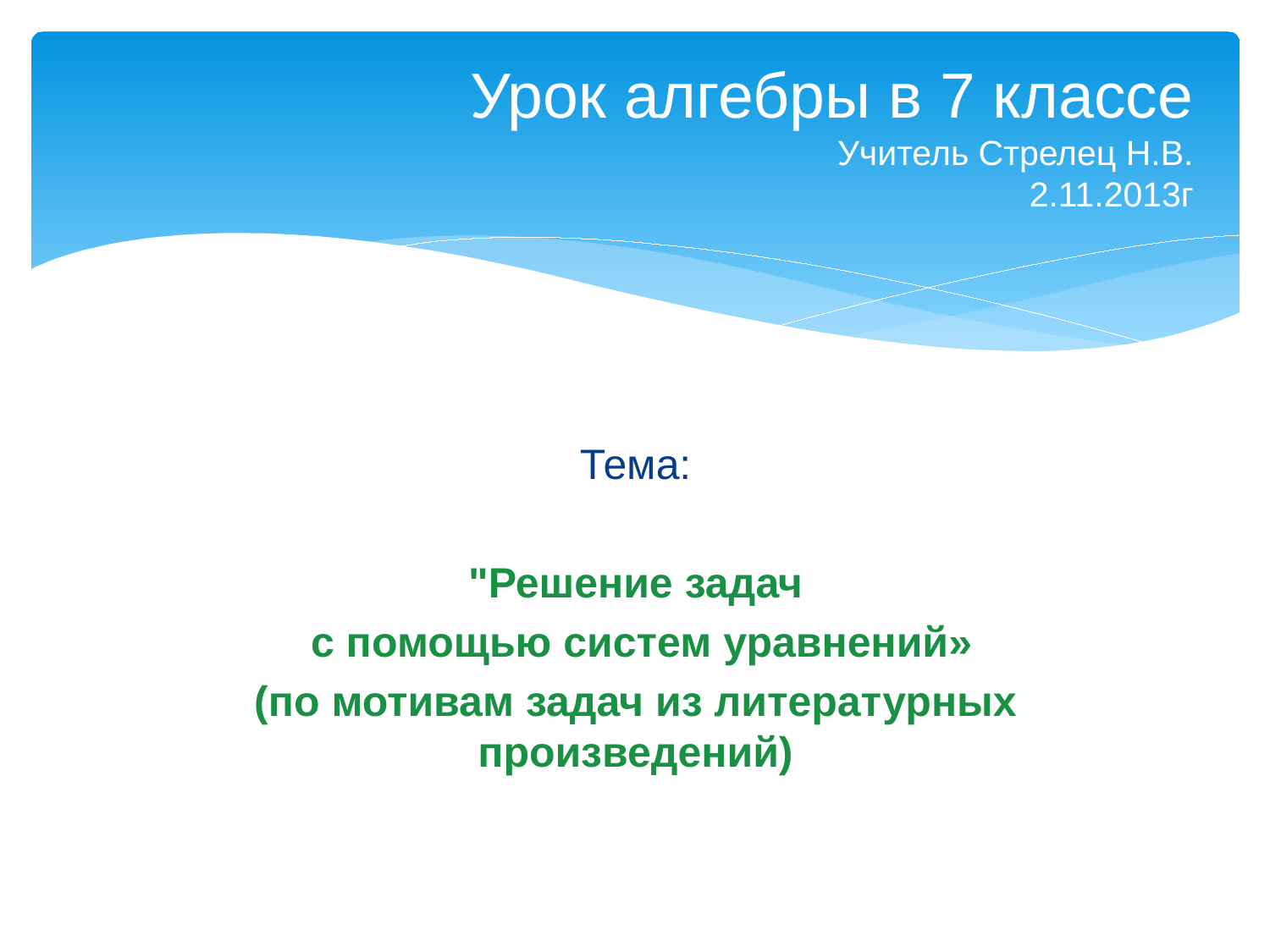

# Урок алгебры в 7 классе Учитель Стрелец Н.В. 2.11.2013г

Тема:

"Решение задач
 с помощью систем уравнений»
(по мотивам задач из литературных произведений)